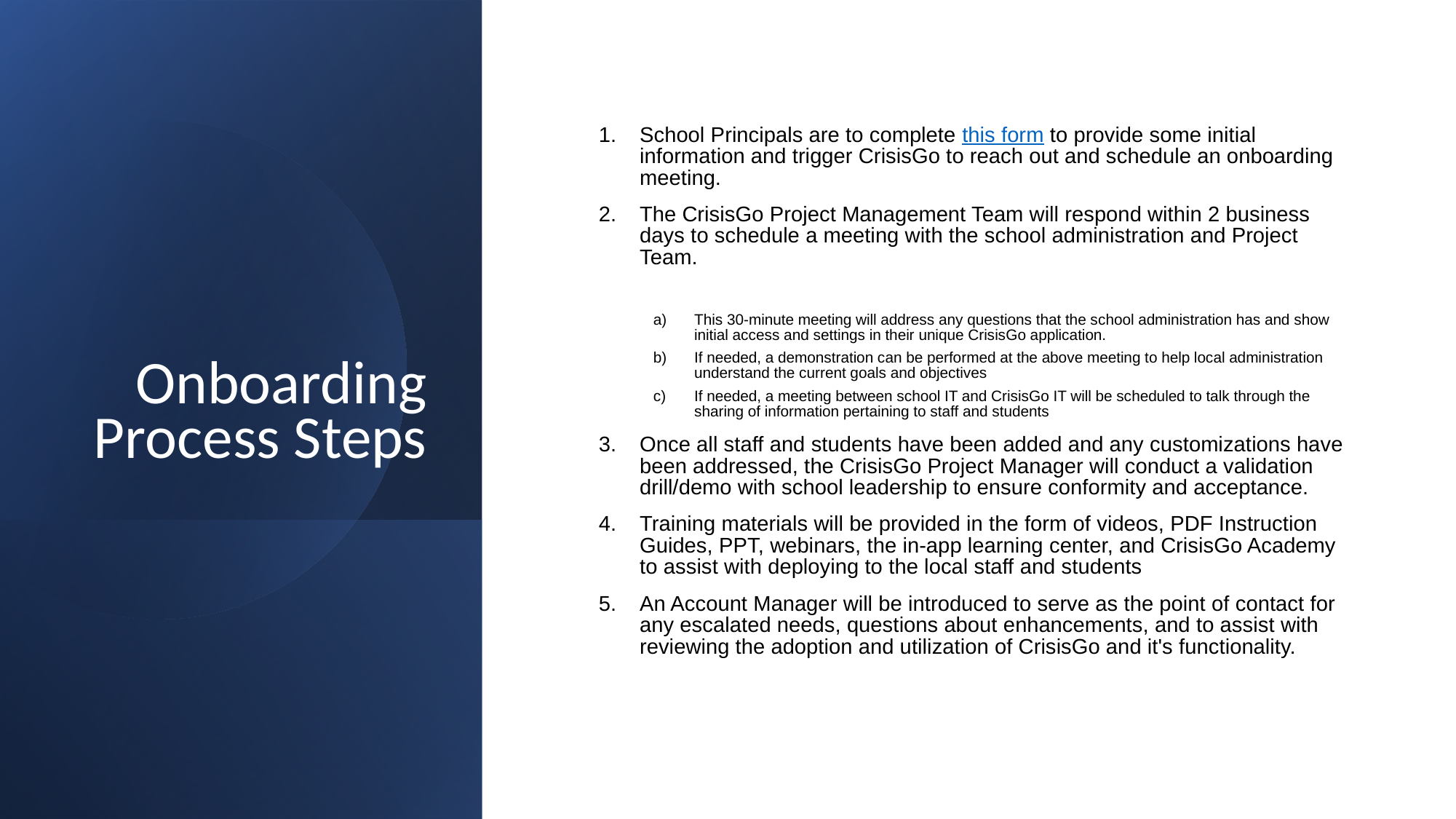

# Onboarding Process Steps
School Principals are to complete this form to provide some initial information and trigger CrisisGo to reach out and schedule an onboarding meeting.
The CrisisGo Project Management Team will respond within 2 business days to schedule a meeting with the school administration and Project Team.

This 30-minute meeting will address any questions that the school administration has and show initial access and settings in their unique CrisisGo application.
If needed, a demonstration can be performed at the above meeting to help local administration understand the current goals and objectives
If needed, a meeting between school IT and CrisisGo IT will be scheduled to talk through the sharing of information pertaining to staff and students
Once all staff and students have been added and any customizations have been addressed, the CrisisGo Project Manager will conduct a validation drill/demo with school leadership to ensure conformity and acceptance.
Training materials will be provided in the form of videos, PDF Instruction Guides, PPT, webinars, the in-app learning center, and CrisisGo Academy to assist with deploying to the local staff and students
An Account Manager will be introduced to serve as the point of contact for any escalated needs, questions about enhancements, and to assist with reviewing the adoption and utilization of CrisisGo and it's functionality.